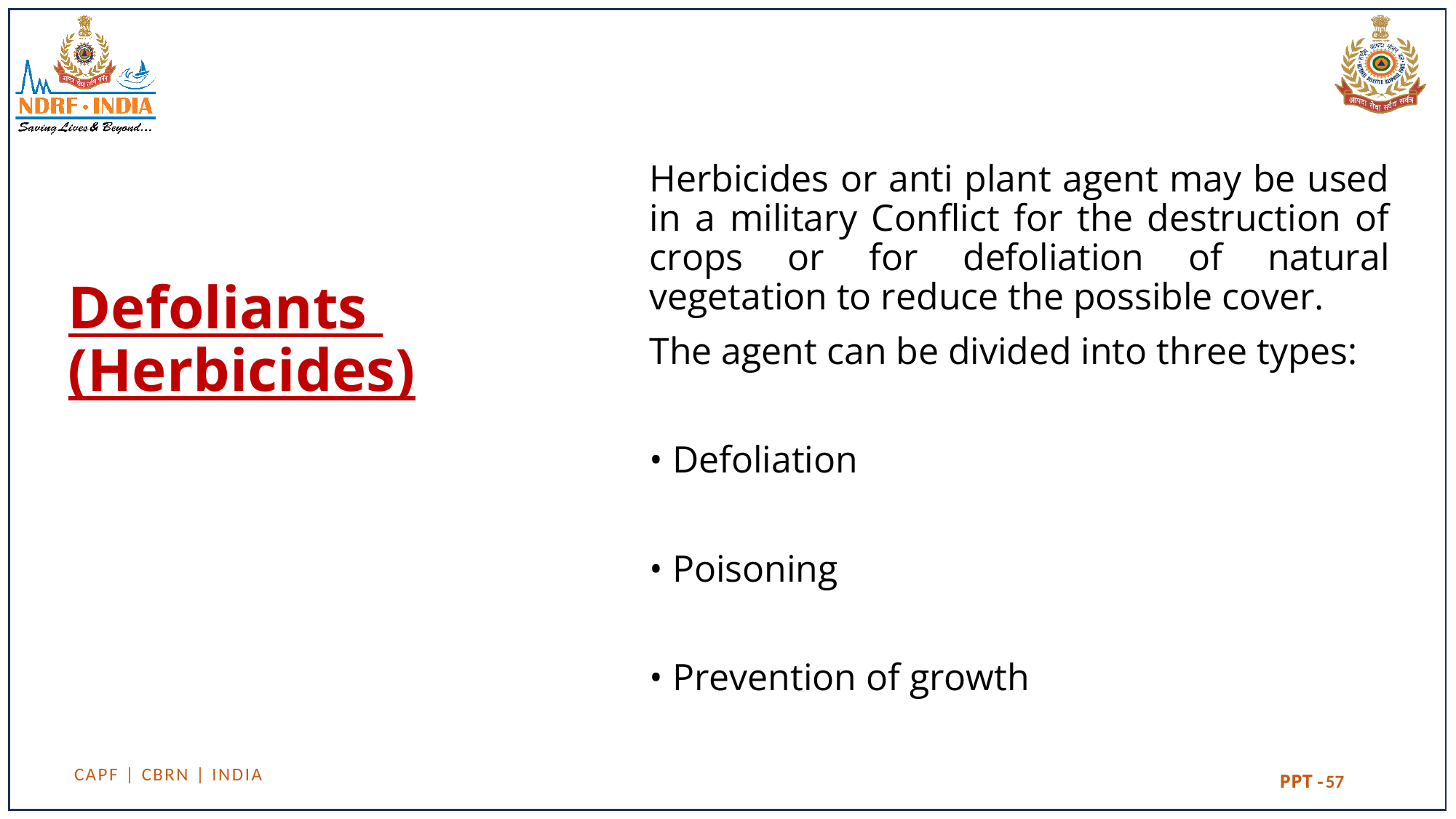

Herbicides or anti plant agent may be used in a military Conflict for the destruction of crops or for defoliation of natural vegetation to reduce the possible cover.
The agent can be divided into three types:

• Defoliation

• Poisoning

• Prevention of growth

# Defoliants (Herbicides)

57